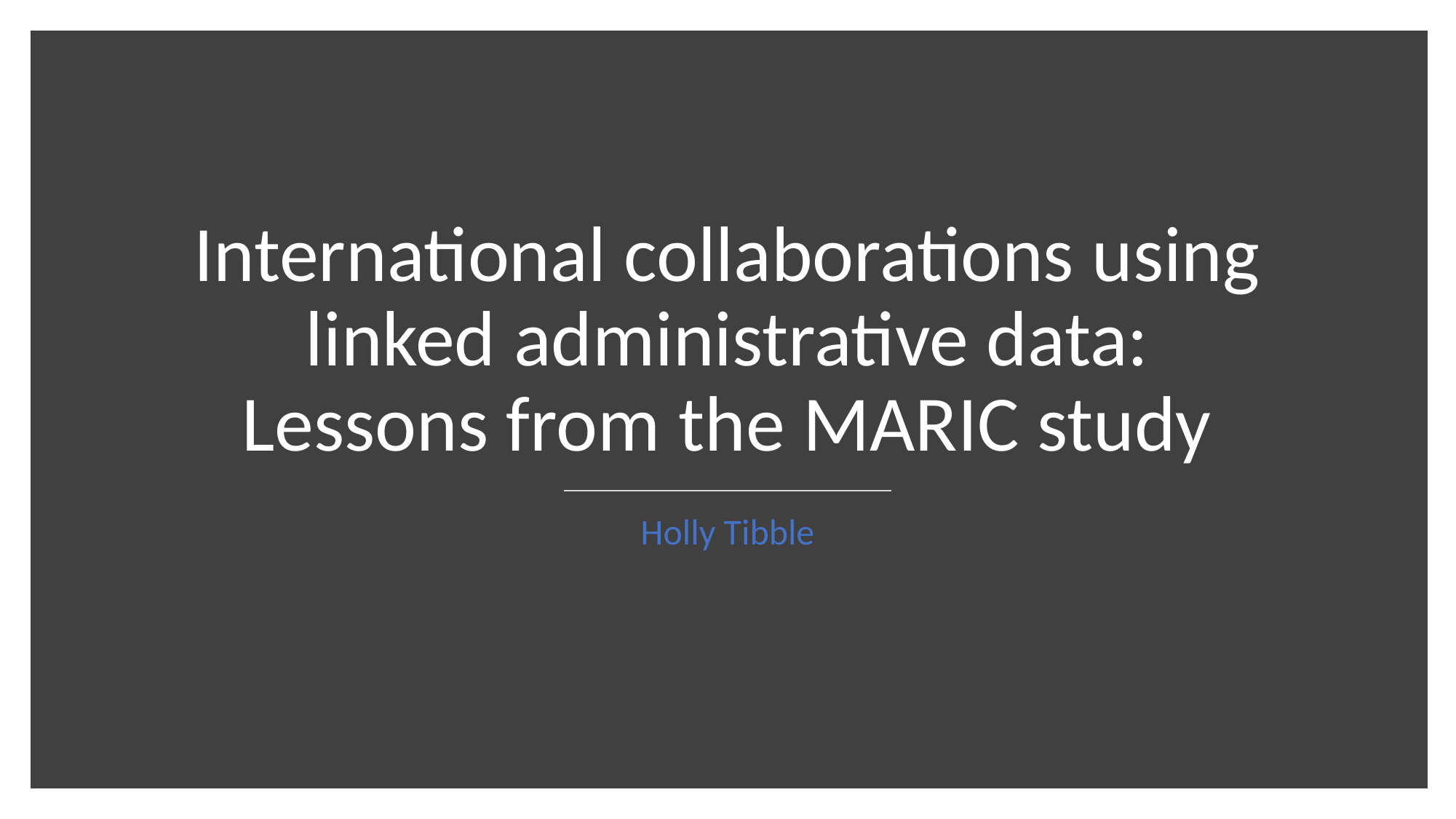

# International collaborations using linked administrative data: Lessons from the MARIC study
Holly Tibble